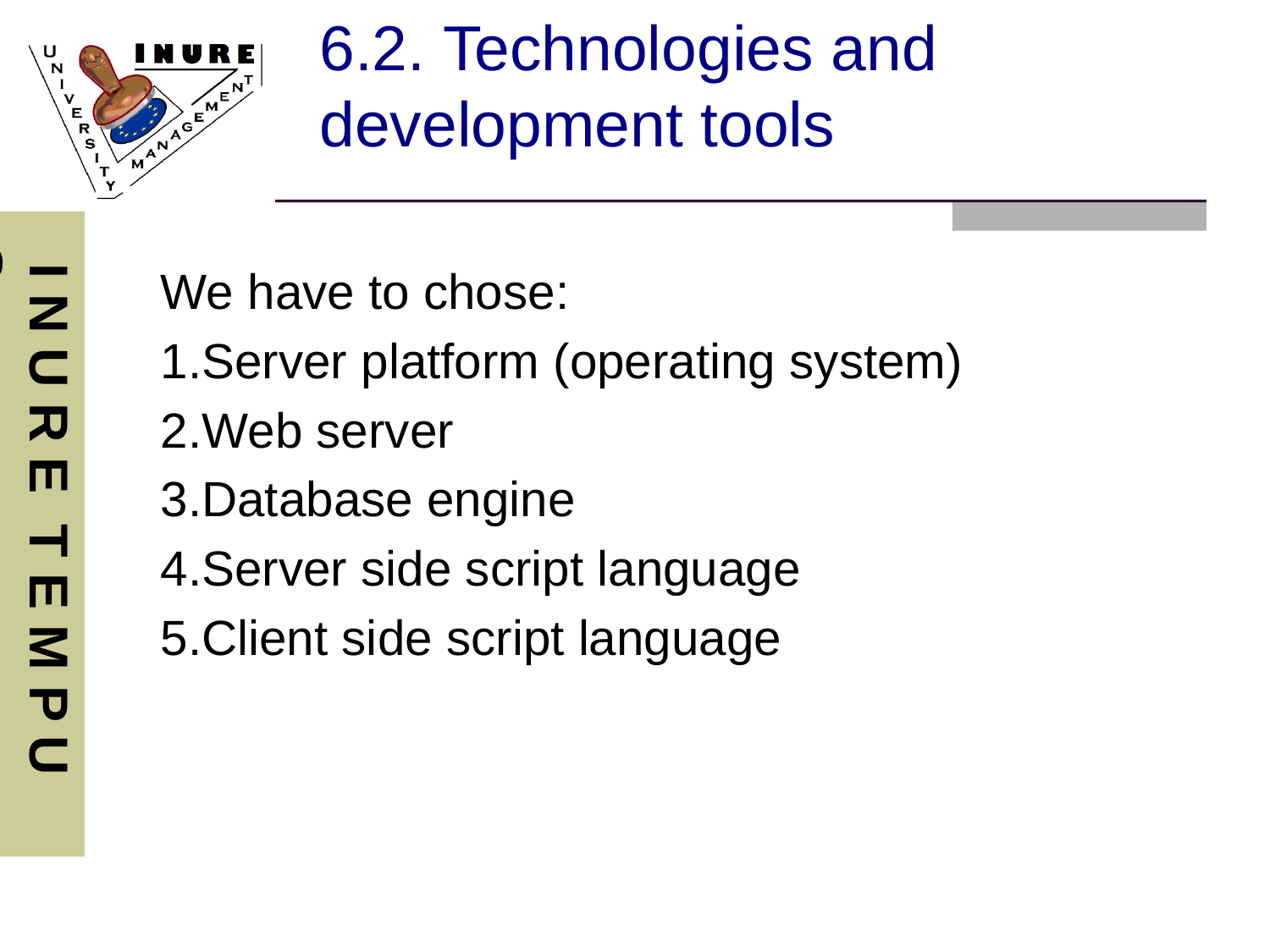

# 6.2. Technologies and development tools
We have to chose:
1.Server platform (operating system)
2.Web server
3.Database engine
4.Server side script language
5.Client side script language